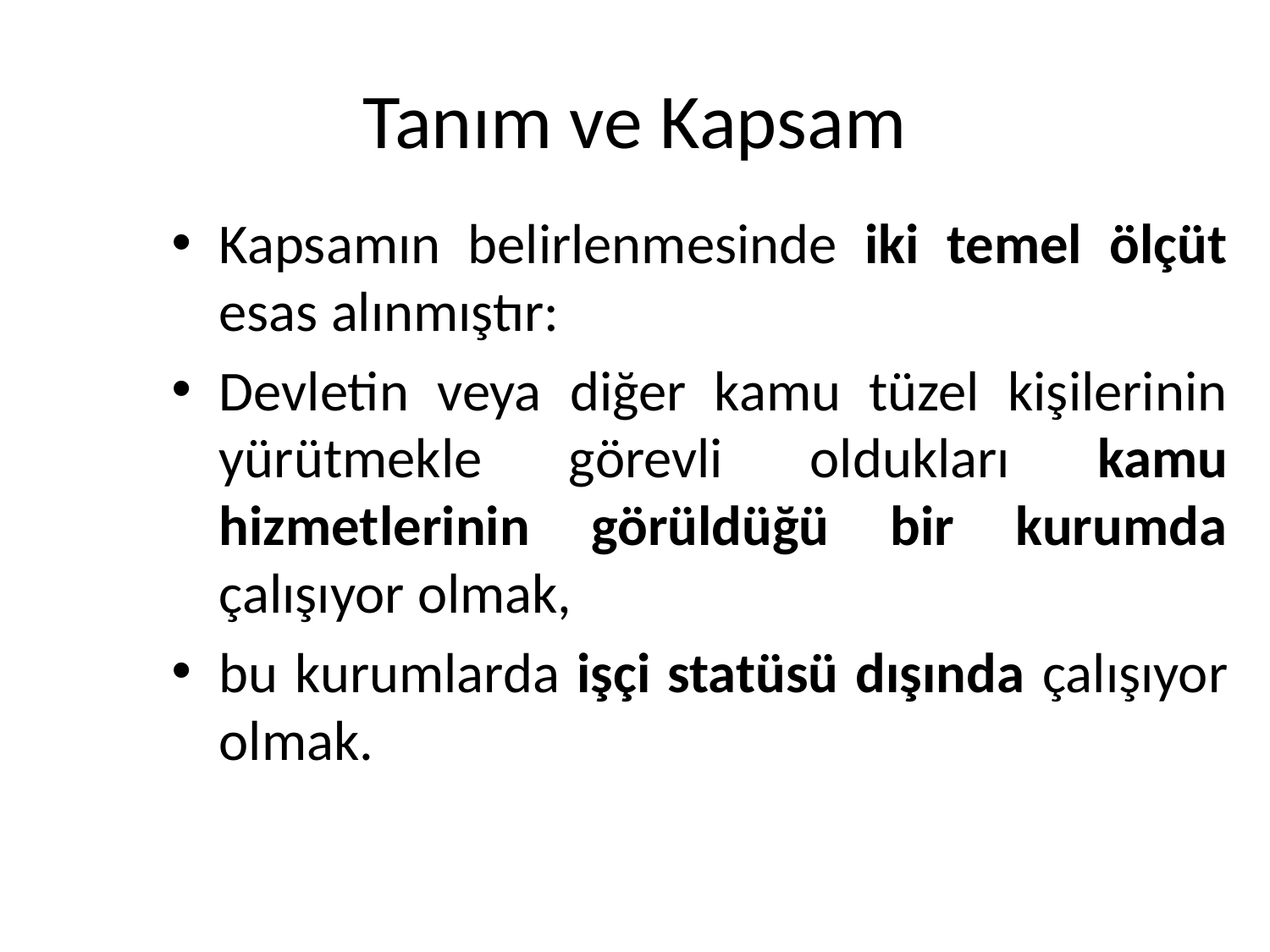

# Tanım ve Kapsam
Kapsamın belirlenmesinde iki temel ölçüt esas alınmıştır:
Devletin veya diğer kamu tüzel kişilerinin yürütmekle görevli oldukları kamu hizmetlerinin görüldüğü bir kurumda çalışıyor olmak,
bu kurumlarda işçi statüsü dışında çalışıyor olmak.